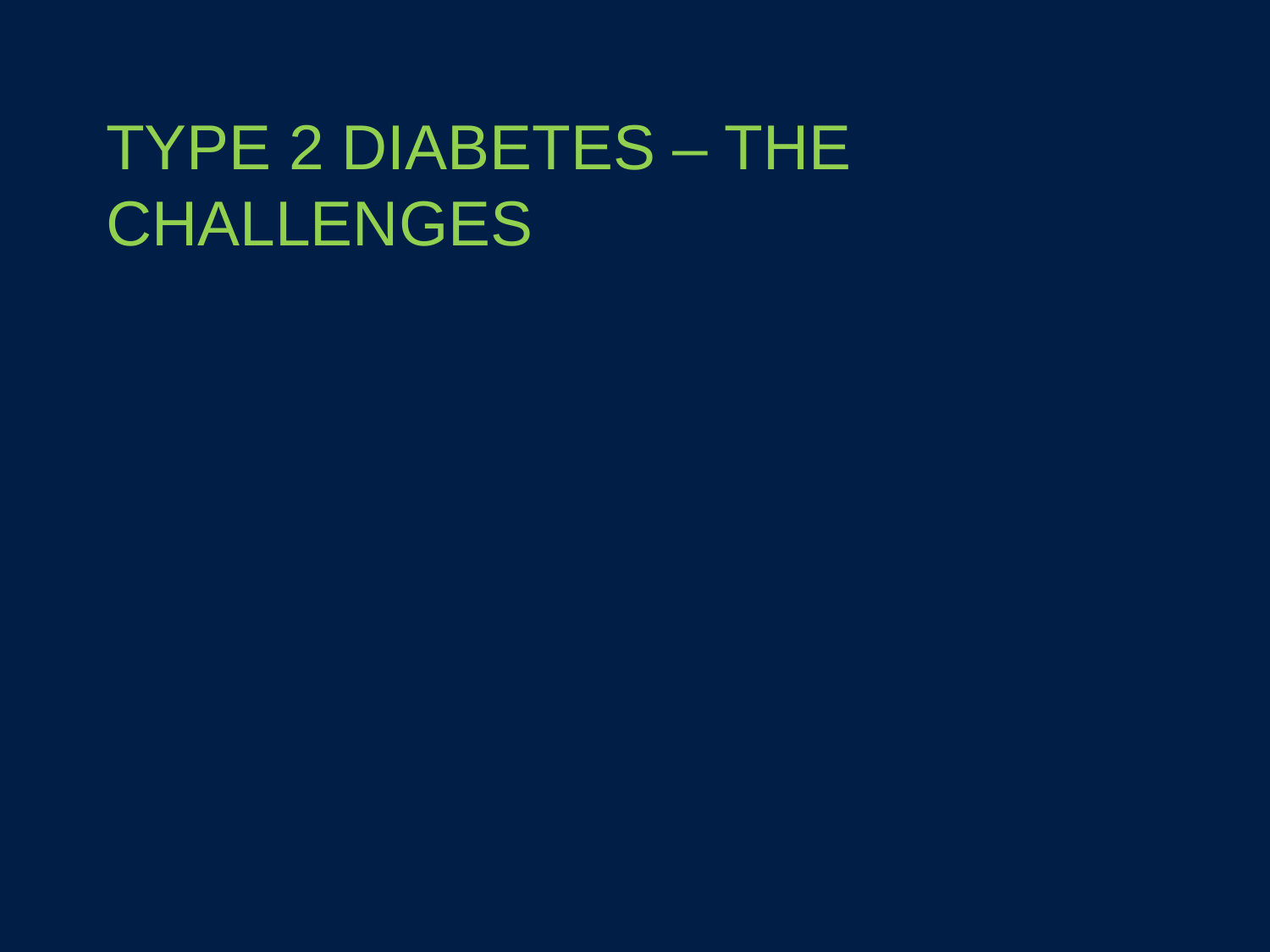

# TYPE 2 DIABETES – THE CHALLENGES